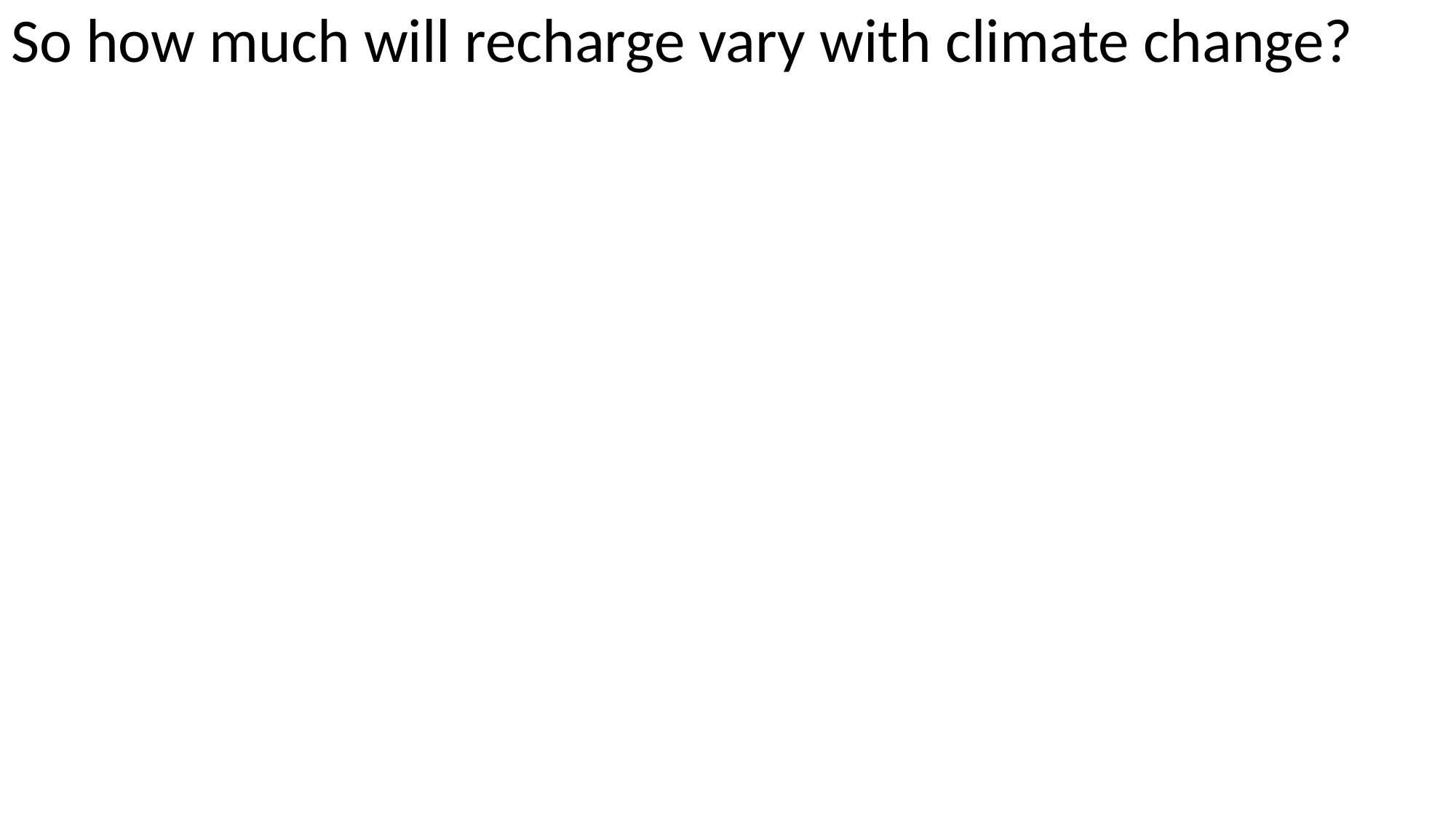

# So how much will recharge vary with climate change?